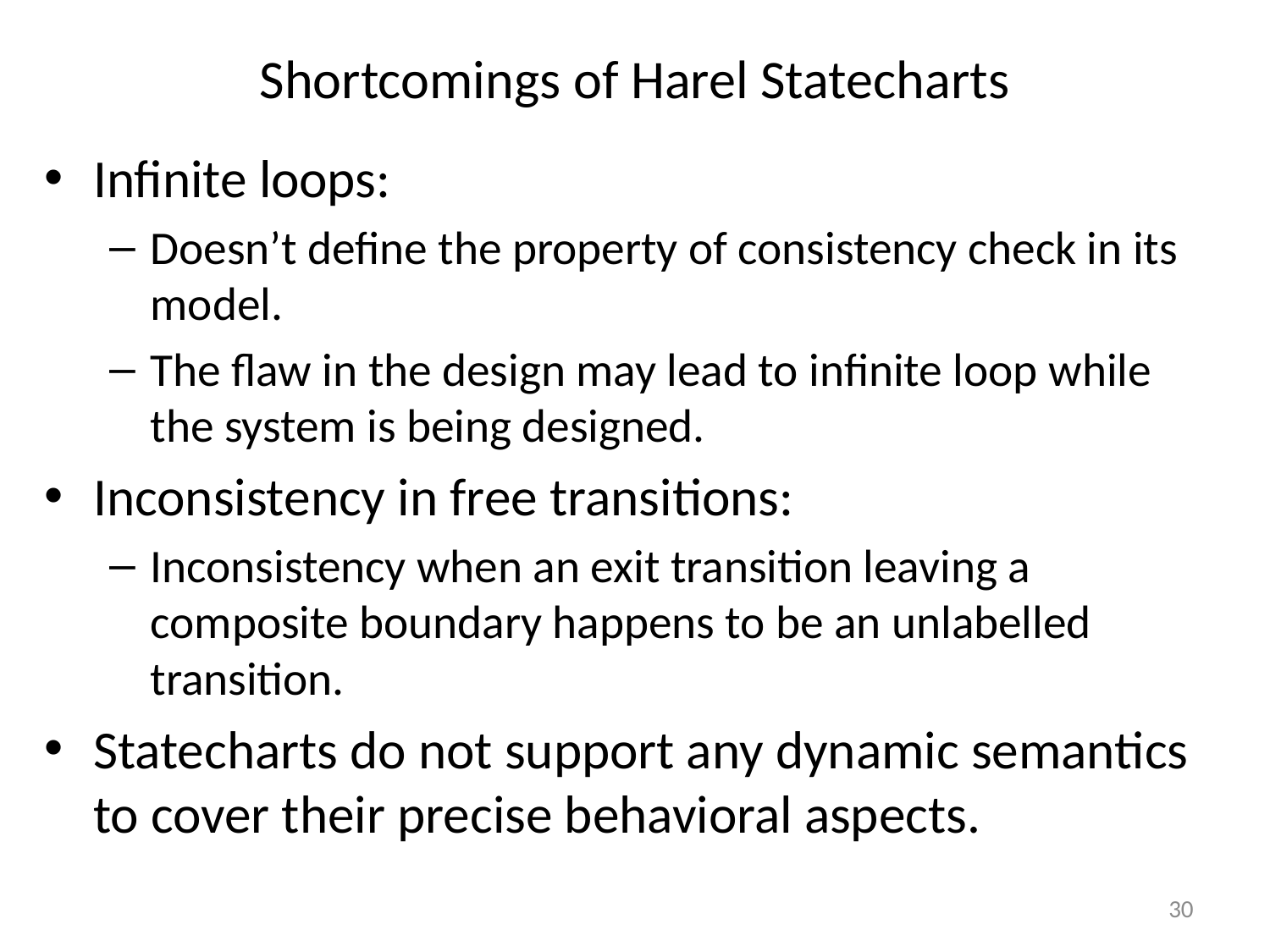

# Shortcomings of Harel Statecharts
Infinite loops:
Doesn’t define the property of consistency check in its model.
The flaw in the design may lead to infinite loop while the system is being designed.
Inconsistency in free transitions:
Inconsistency when an exit transition leaving a composite boundary happens to be an unlabelled transition.
Statecharts do not support any dynamic semantics to cover their precise behavioral aspects.
30